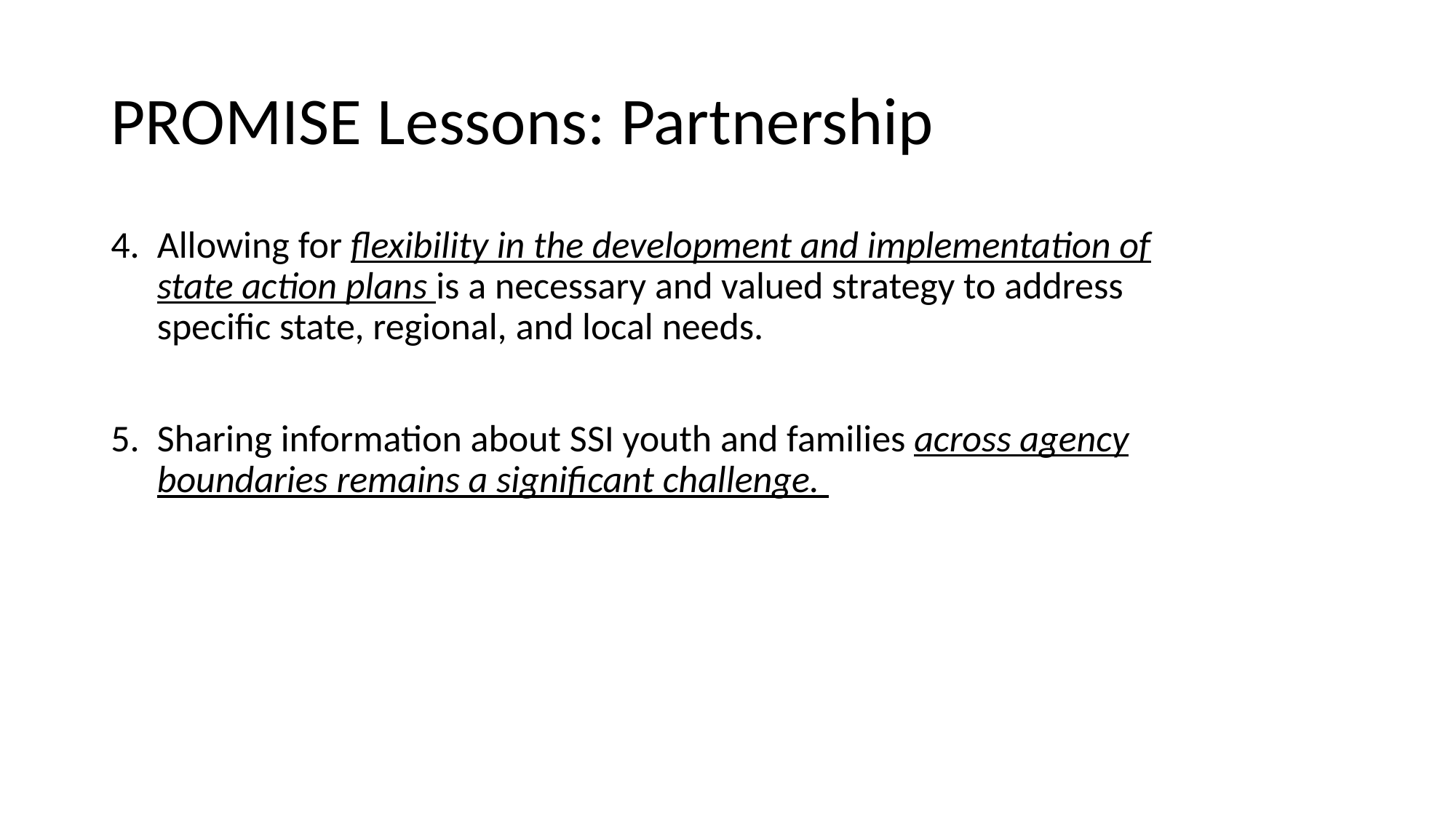

# PROMISE Lessons: Partnership cont.
Allowing for flexibility in the development and implementation of state action plans is a necessary and valued strategy to address specific state, regional, and local needs.

Sharing information about SSI youth and families across agency boundaries remains a significant challenge.